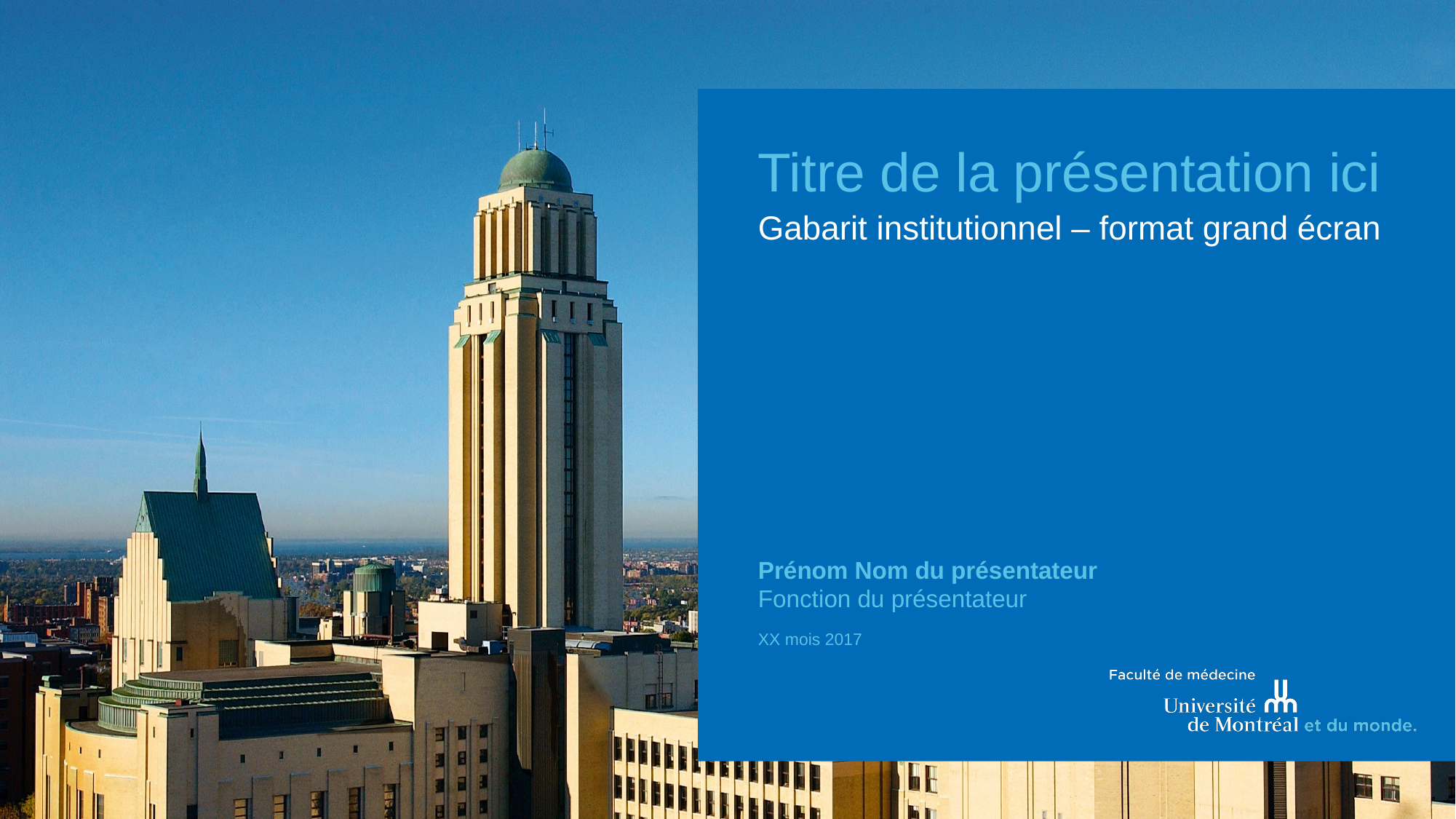

Titre de la présentation ici
Gabarit institutionnel – format grand écran
Prénom Nom du présentateur
Fonction du présentateur
XX mois 2017